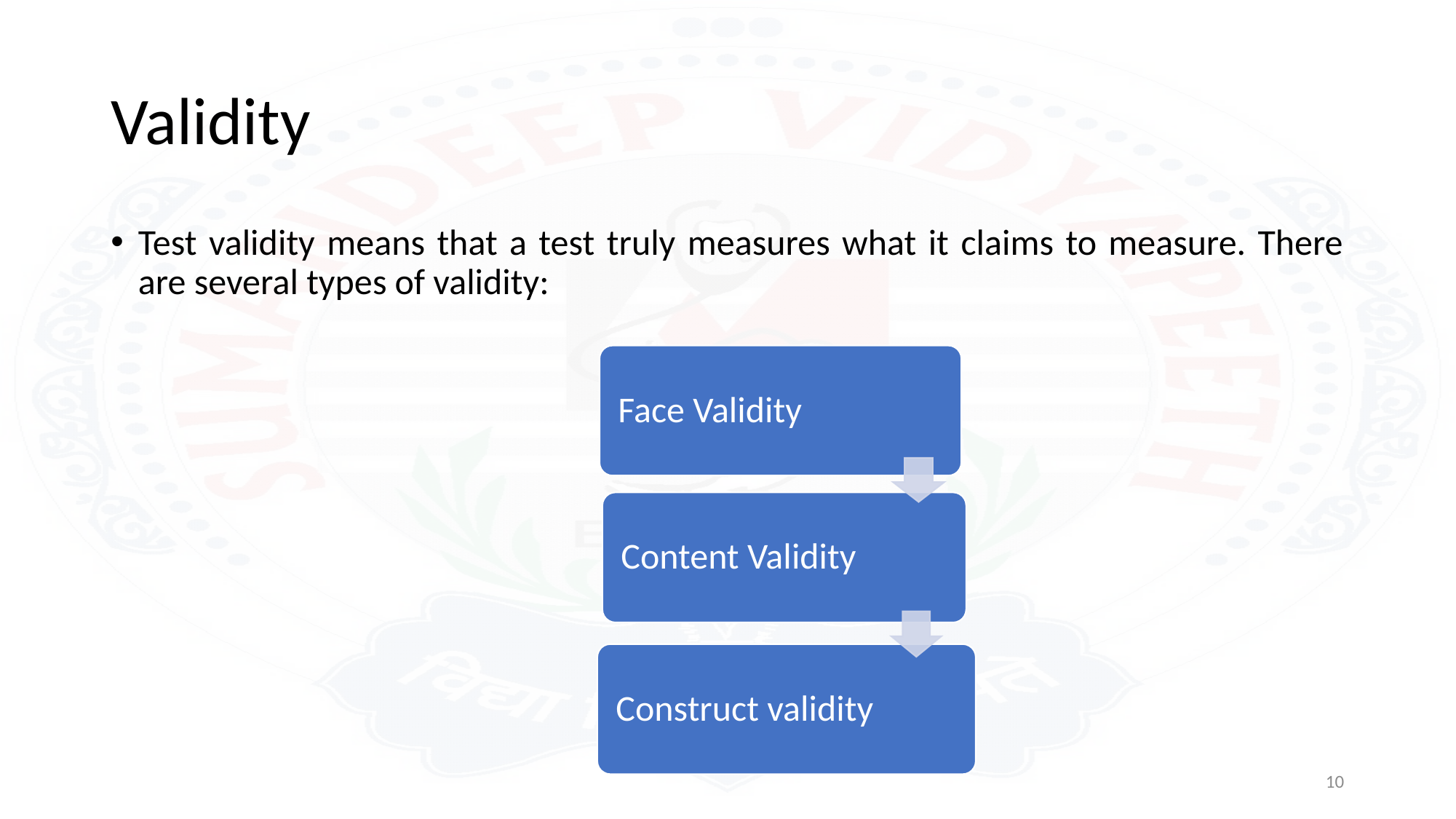

# Validity
Test validity means that a test truly measures what it claims to measure. There are several types of validity:

Face Validity
Content Validity
Construct validity

10